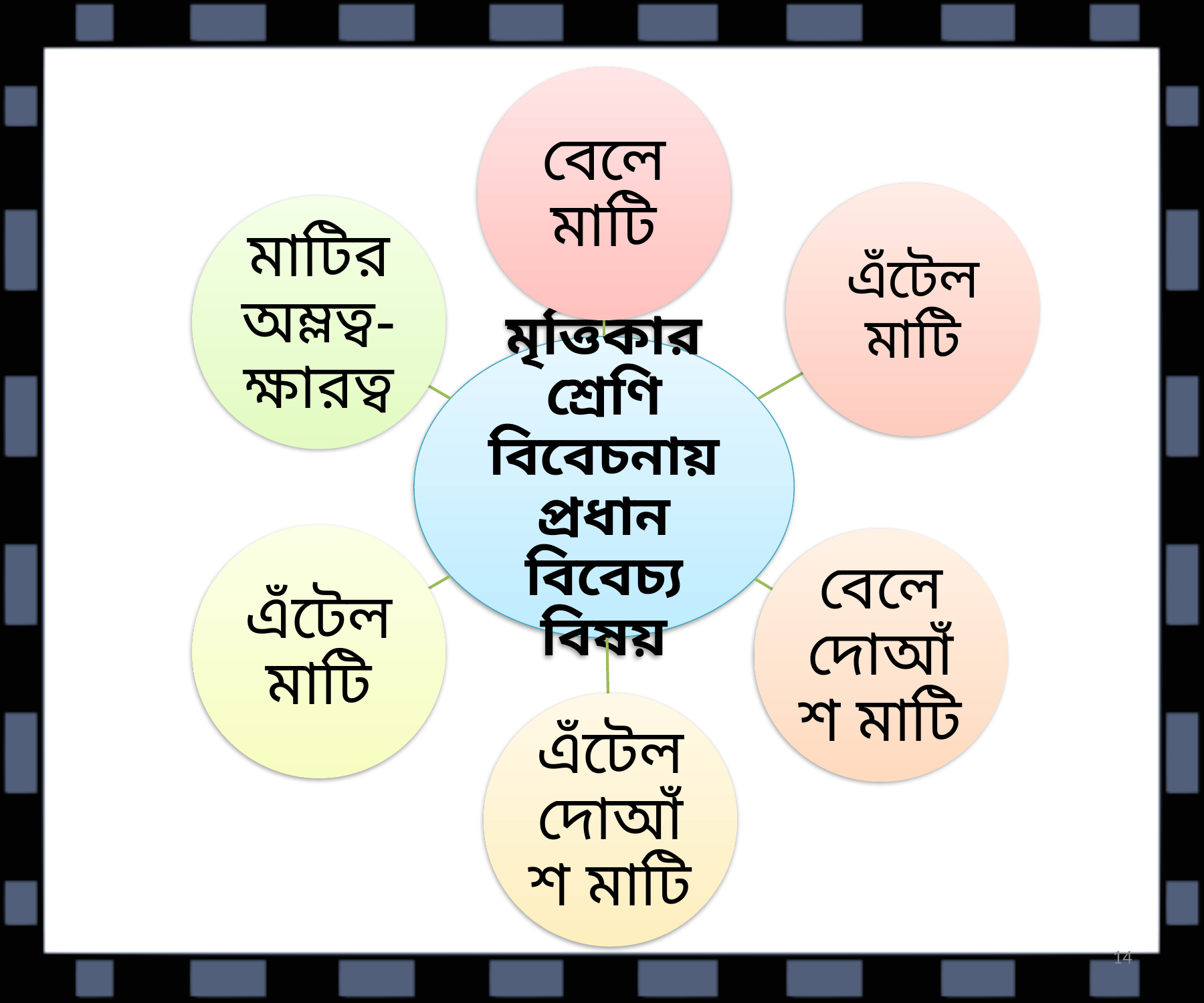

মৃত্তিকার শ্রেণি বিবেচনায় প্রধান বিবেচ্য বিষয়

বেলে মাটি

এঁটেল মাটি

বেলে দোআঁশ মাটি

এঁটেল দোআঁশ মাটি

এঁটেল মাটি

মাটির অম্লত্ব-ক্ষারত্ব
14